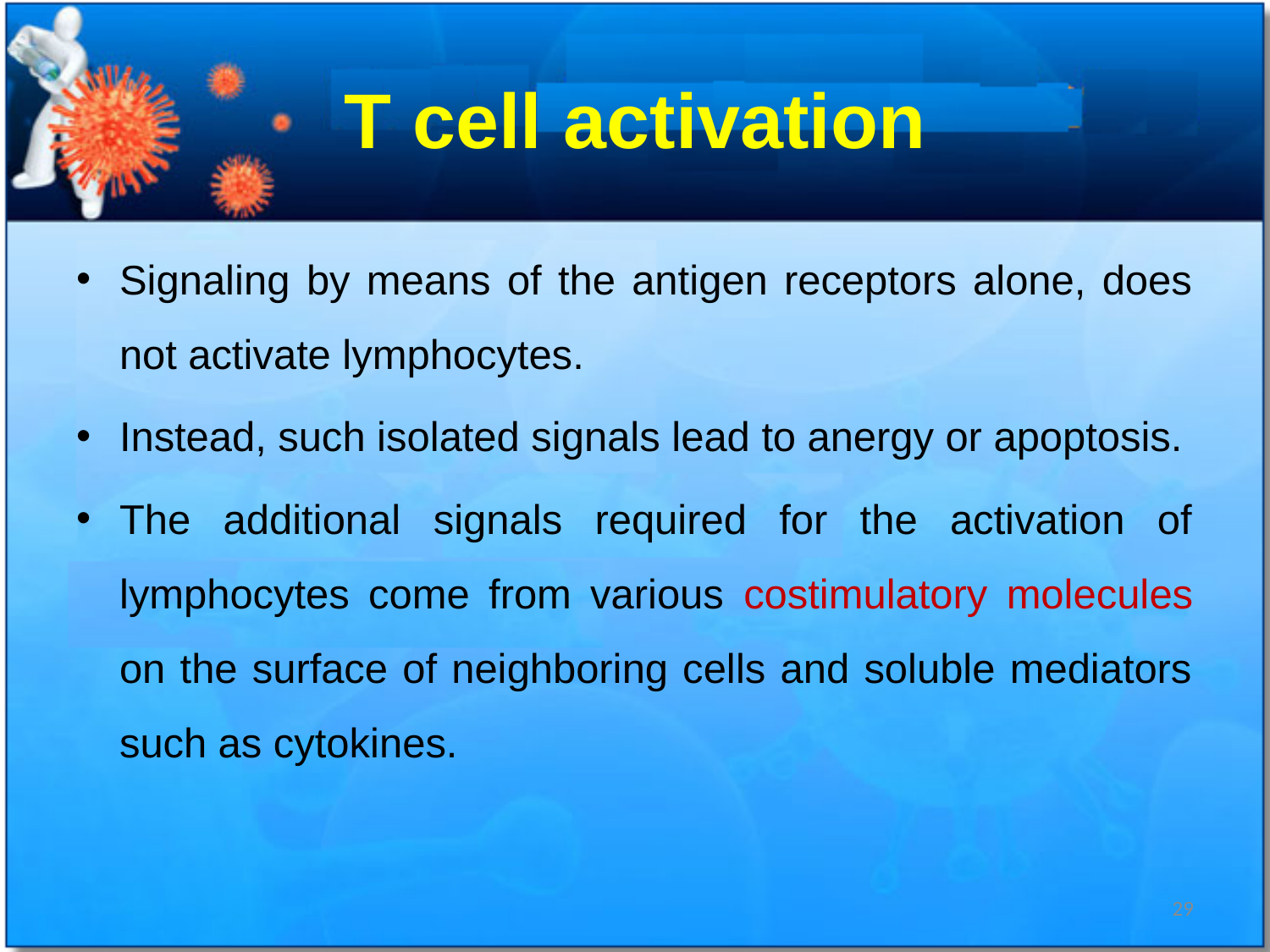

# T cell activation
Signaling by means of the antigen receptors alone, does not activate lymphocytes.
Instead, such isolated signals lead to anergy or apoptosis.
The additional signals required for the activation of lymphocytes come from various costimulatory molecules on the surface of neighboring cells and soluble mediators such as cytokines.
29